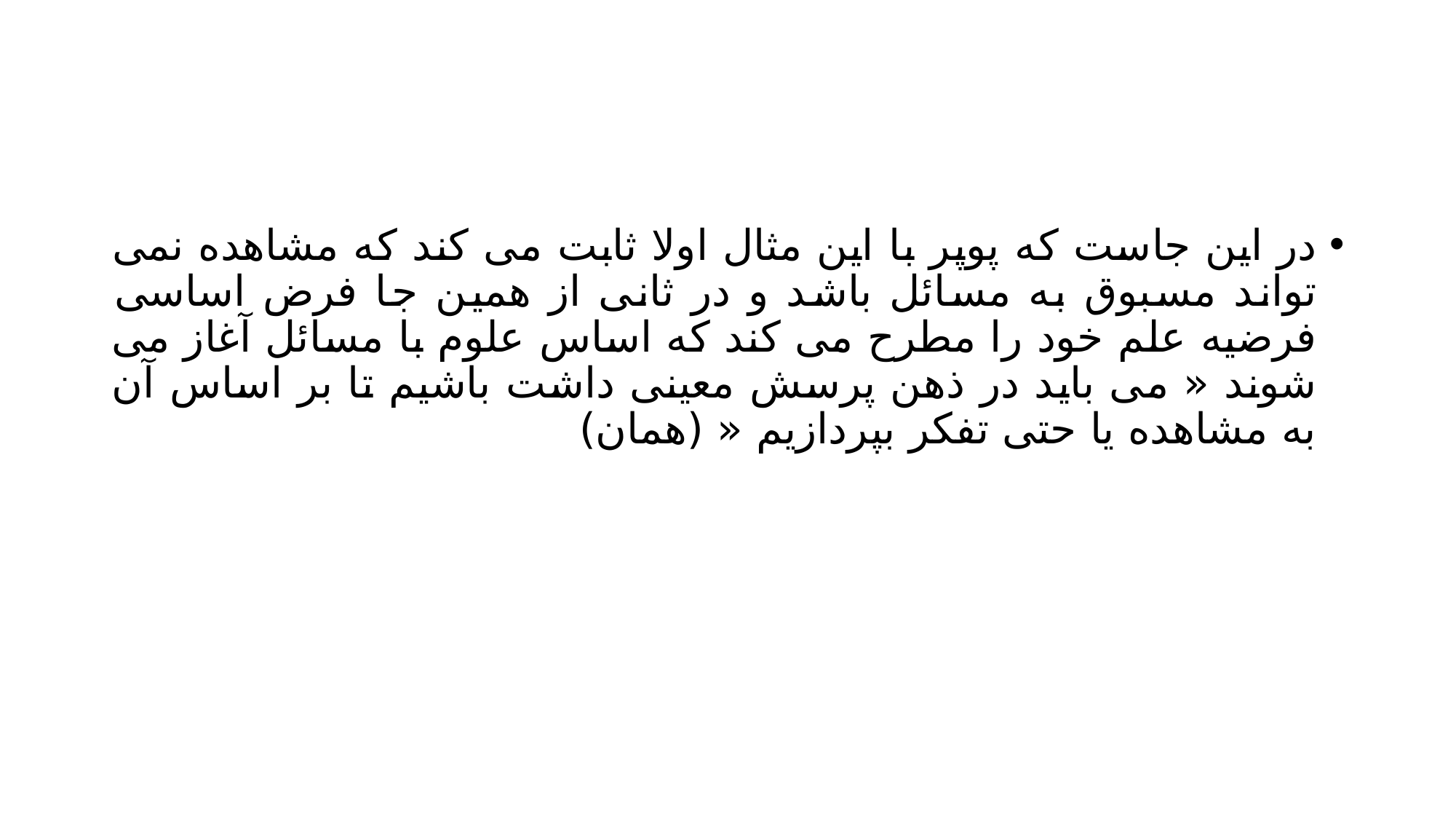

#
در این جاست که پوپر با این مثال اولا ثابت می کند که مشاهده نمی تواند مسبوق به مسائل باشد و در ثانی از همین جا فرض اساسی فرضیه علم خود را مطرح می کند که اساس علوم با مسائل آغاز می شوند « می باید در ذهن پرسش معینی داشت باشیم تا بر اساس آن به مشاهده یا حتی تفکر بپردازیم « (همان)